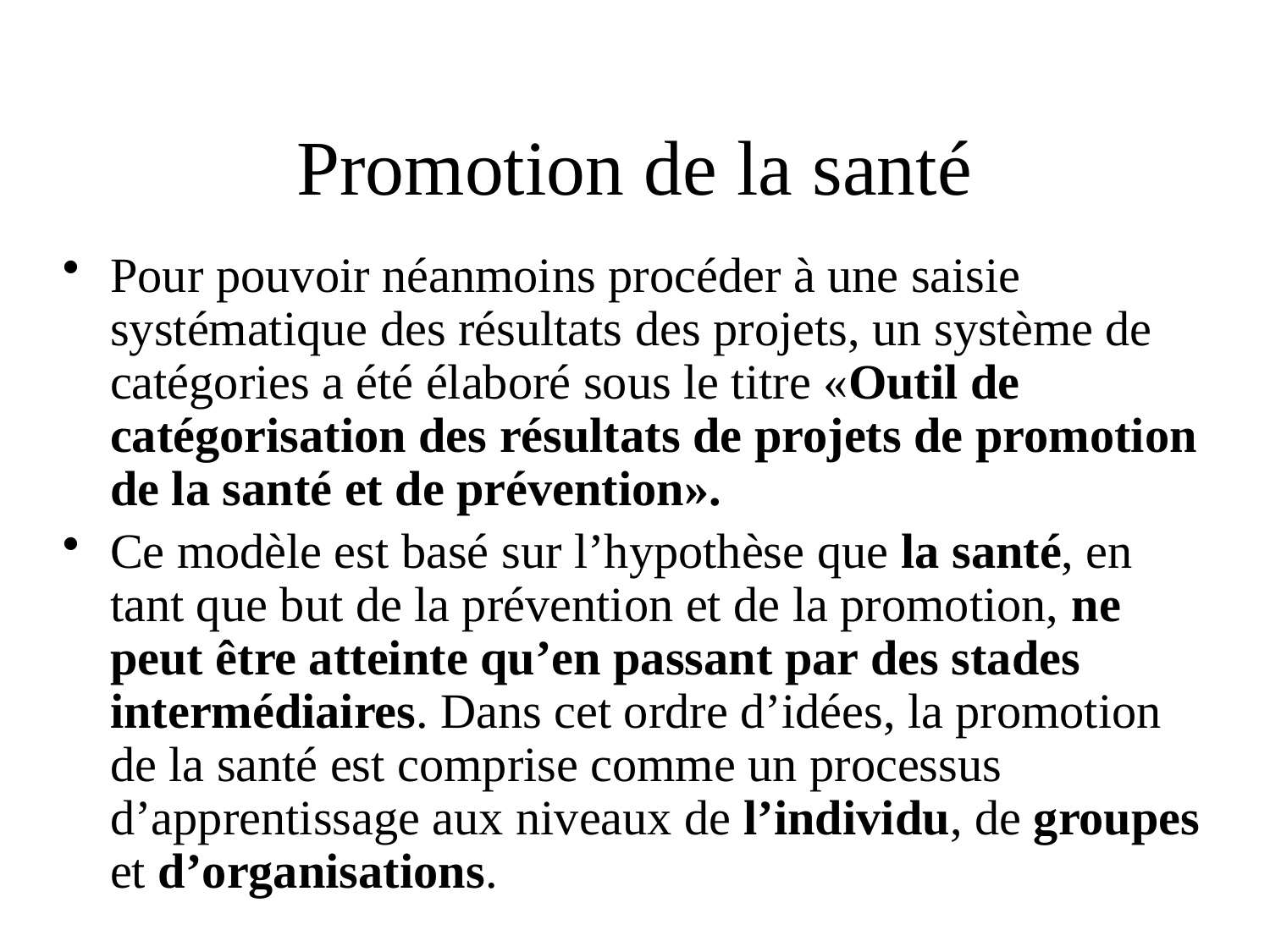

# Promotion de la santé
Pour pouvoir néanmoins procéder à une saisie systématique des résultats des projets, un système de catégories a été élaboré sous le titre «Outil de catégorisation des résultats de projets de promotion de la santé et de prévention».
Ce modèle est basé sur l’hypothèse que la santé, en tant que but de la prévention et de la promotion, ne peut être atteinte qu’en passant par des stades intermédiaires. Dans cet ordre d’idées, la promotion de la santé est comprise comme un processus d’apprentissage aux niveaux de l’individu, de groupes et d’organisations.